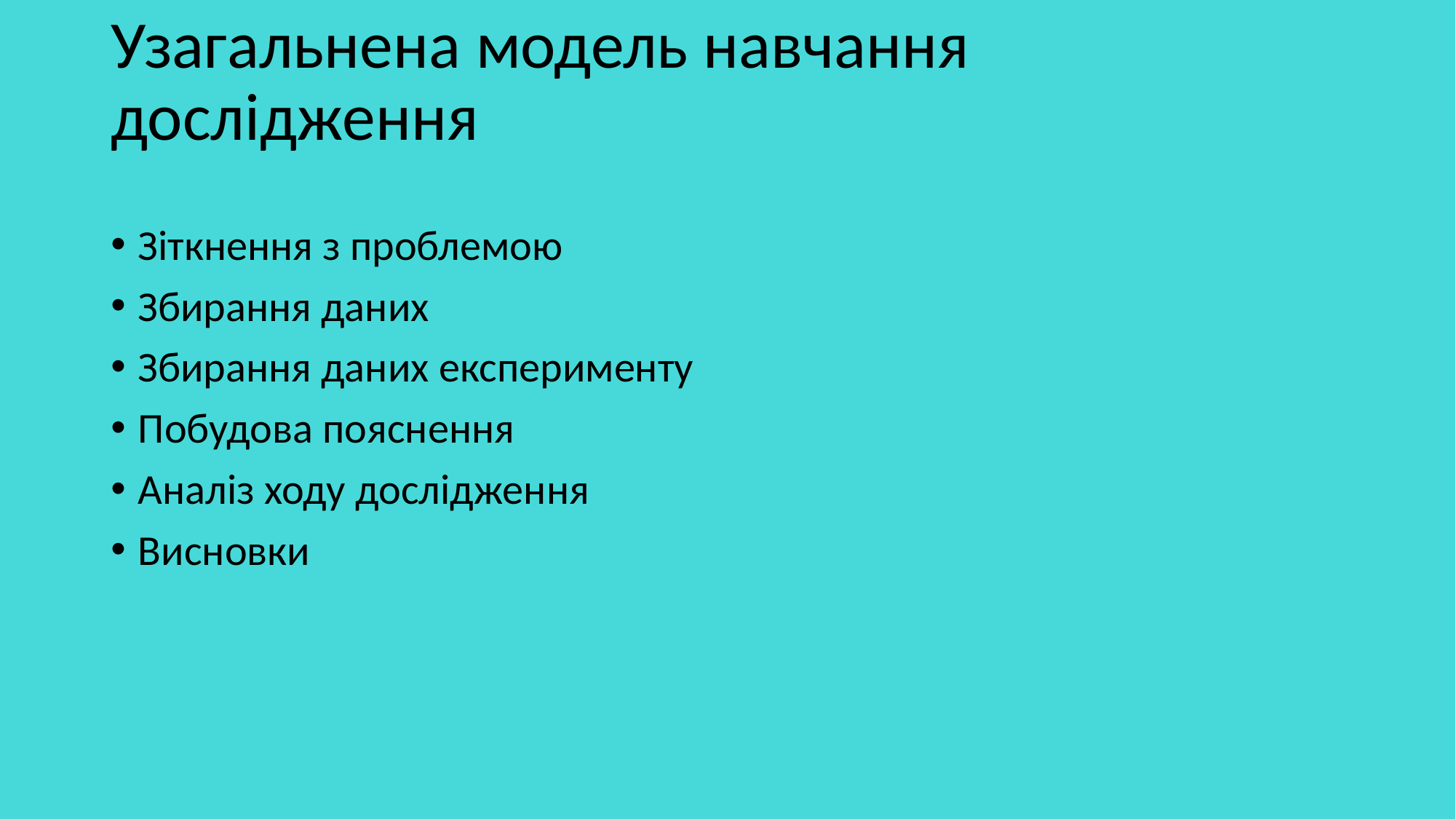

# Узагальнена модель навчання дослідження
Зіткнення з проблемою
Збирання даних
Збирання даних експерименту
Побудова пояснення
Аналіз ходу дослідження
Висновки